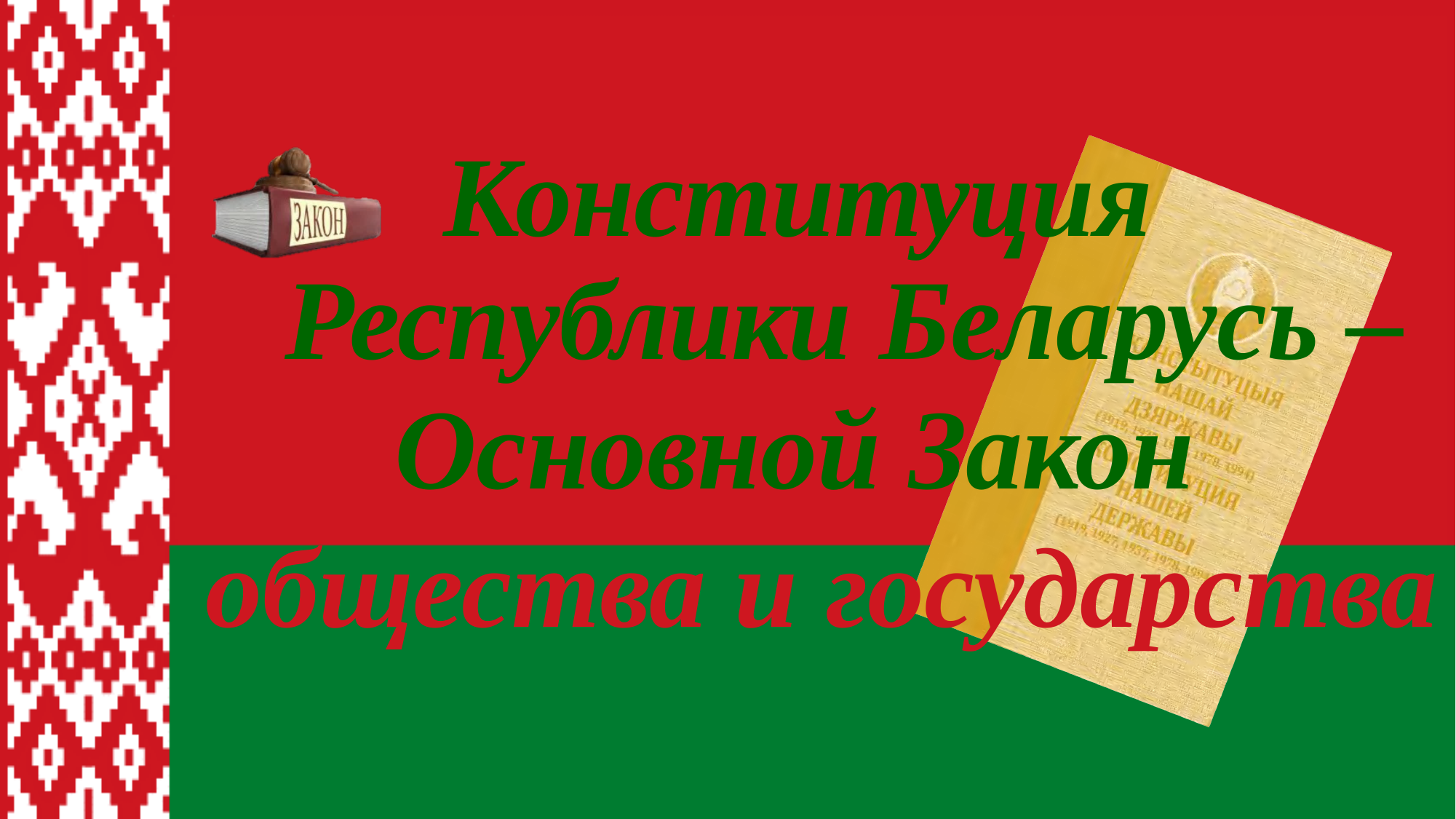

Конституция
Республики Беларусь –
Основной Закон
общества и государства